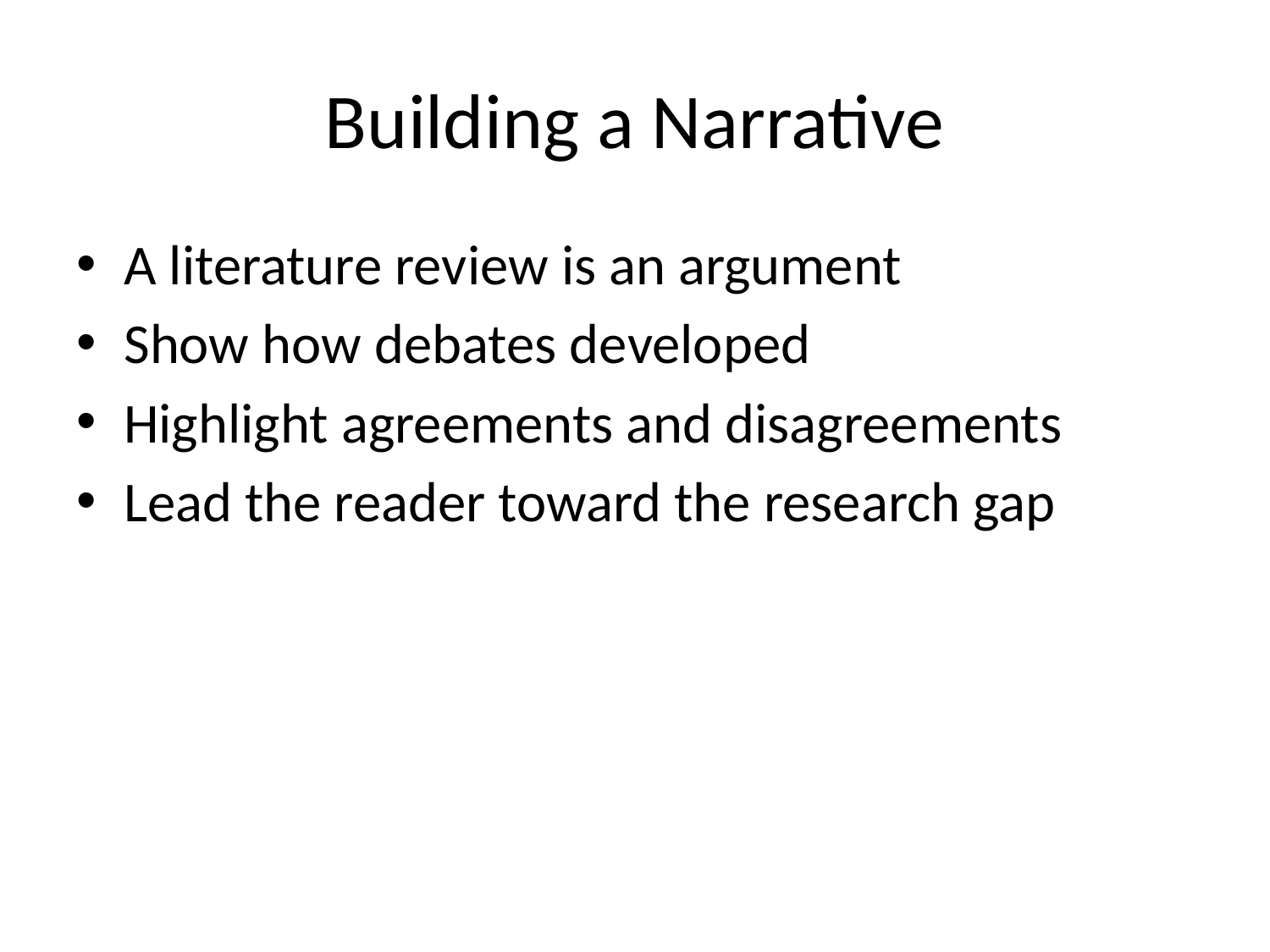

# Building a Narrative
A literature review is an argument
Show how debates developed
Highlight agreements and disagreements
Lead the reader toward the research gap